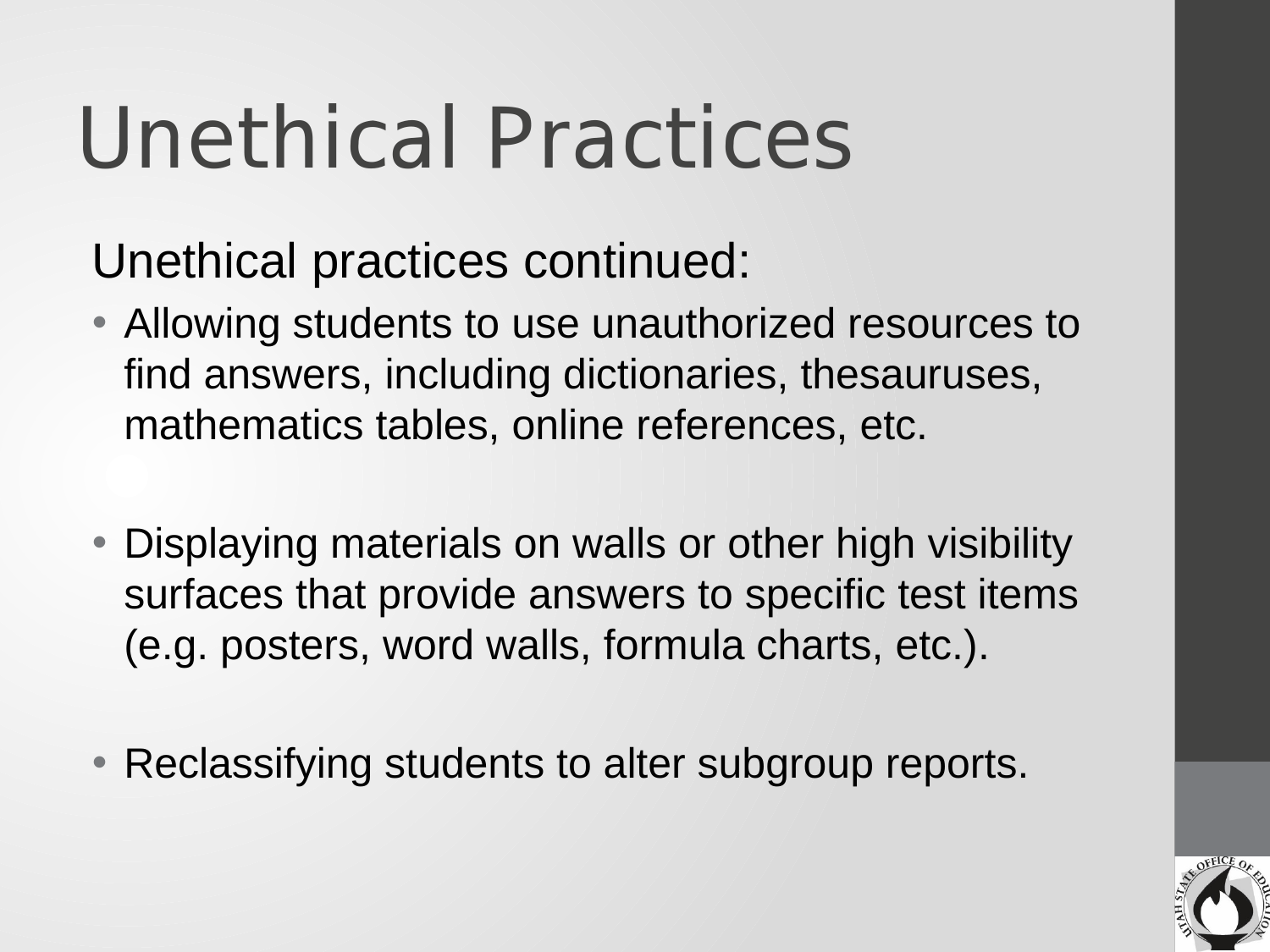

# Unethical Practices
Unethical practices continued:
Allowing students to use unauthorized resources to find answers, including dictionaries, thesauruses, mathematics tables, online references, etc.

Displaying materials on walls or other high visibility surfaces that provide answers to specific test items (e.g. posters, word walls, formula charts, etc.).

Reclassifying students to alter subgroup reports.